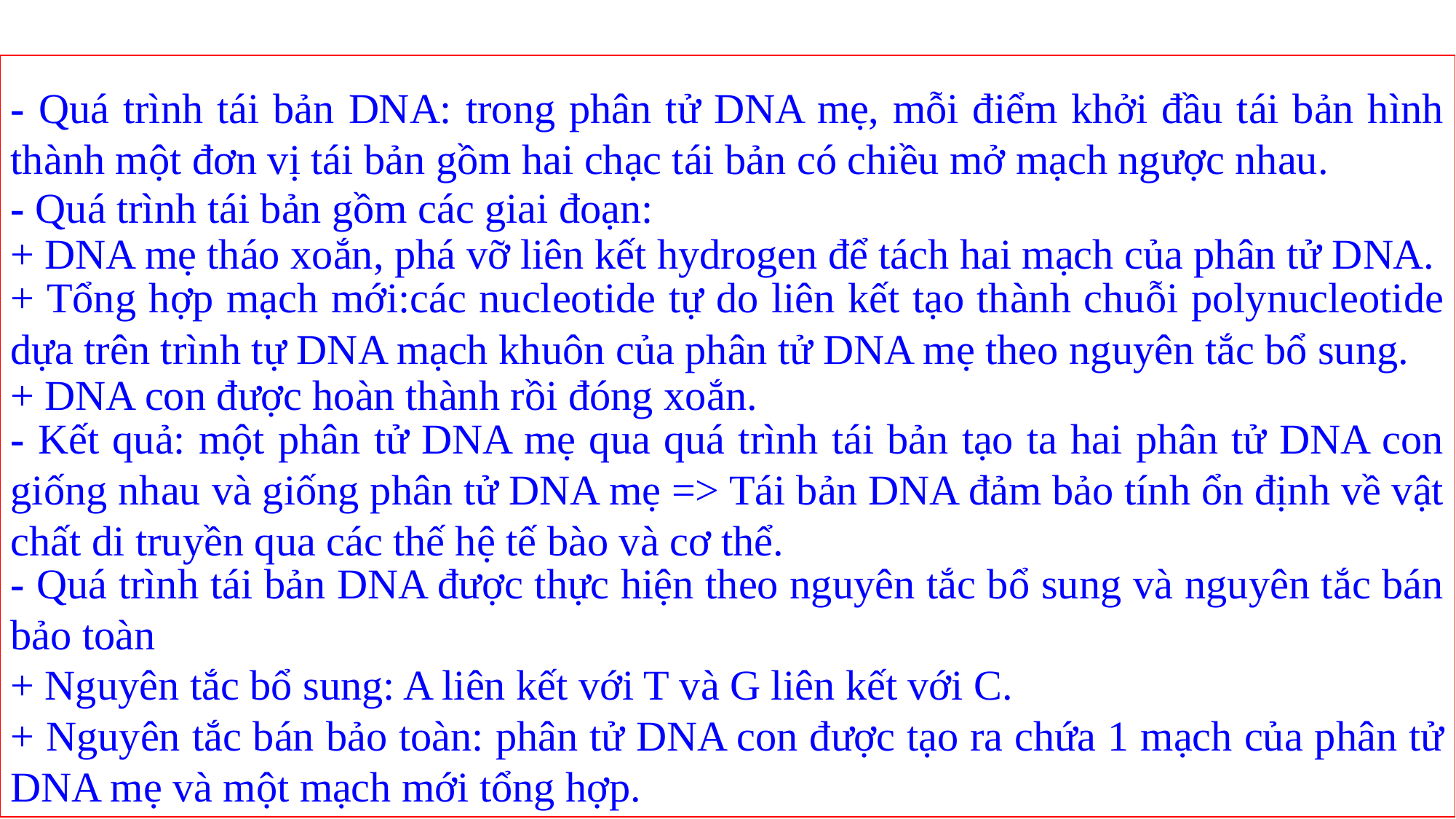

- Quá trình tái bản DNA: trong phân tử DNA mẹ, mỗi điểm khởi đầu tái bản hình thành một đơn vị tái bản gồm hai chạc tái bản có chiều mở mạch ngược nhau.

- Quá trình tái bản gồm các giai đoạn:
+ DNA mẹ tháo xoắn, phá vỡ liên kết hydrogen để tách hai mạch của phân tử DNA.
+ Tổng hợp mạch mới:các nucleotide tự do liên kết tạo thành chuỗi polynucleotide dựa trên trình tự DNA mạch khuôn của phân tử DNA mẹ theo nguyên tắc bổ sung.
+ DNA con được hoàn thành rồi đóng xoắn.
- Kết quả: một phân tử DNA mẹ qua quá trình tái bản tạo ta hai phân tử DNA con giống nhau và giống phân tử DNA mẹ => Tái bản DNA đảm bảo tính ổn định về vật chất di truyền qua các thế hệ tế bào và cơ thể.
- Quá trình tái bản DNA được thực hiện theo nguyên tắc bổ sung và nguyên tắc bán bảo toàn
+ Nguyên tắc bổ sung: A liên kết với T và G liên kết với C.
+ Nguyên tắc bán bảo toàn: phân tử DNA con được tạo ra chứa 1 mạch của phân tử DNA mẹ và một mạch mới tổng hợp.